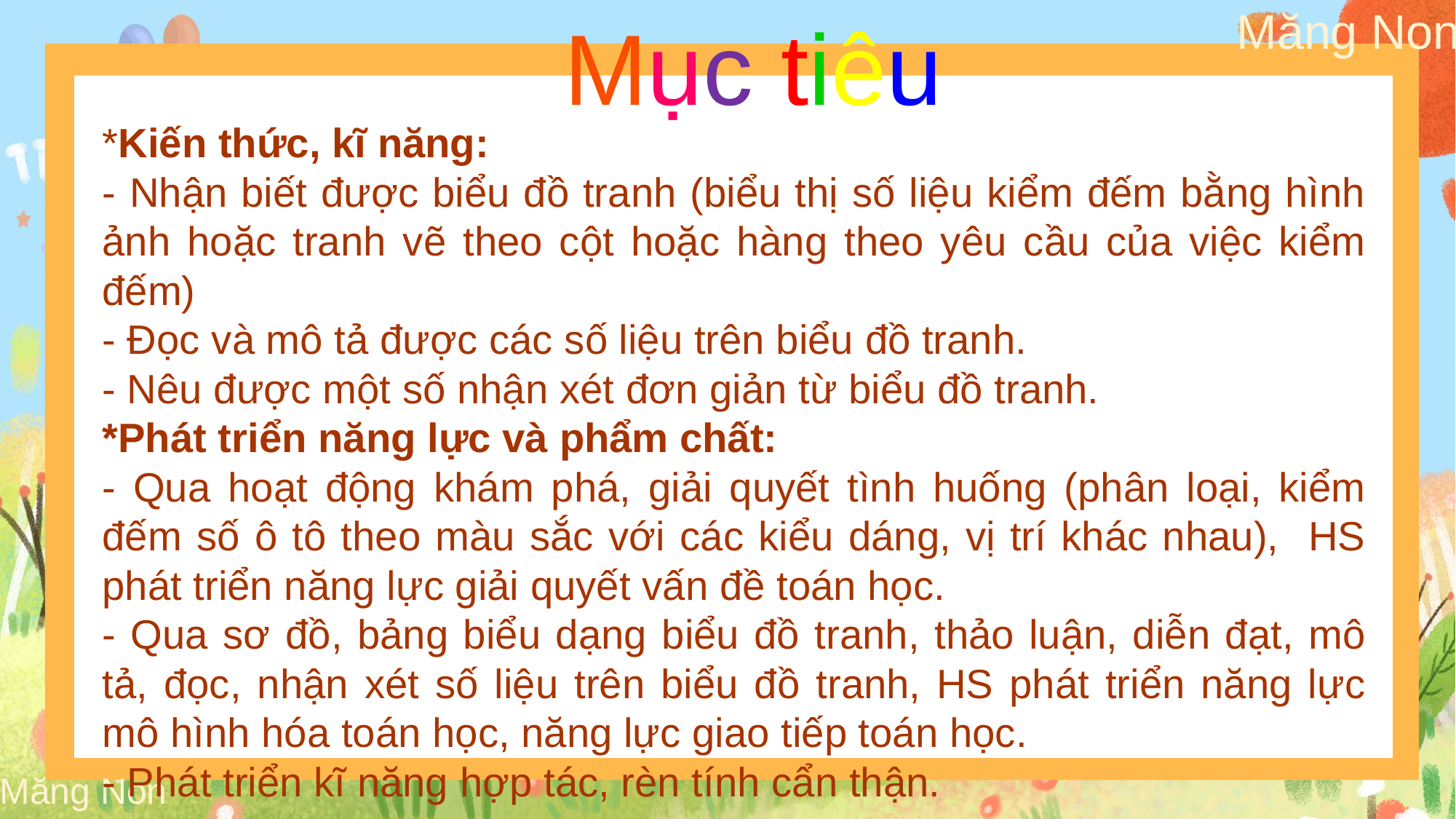

Mục tiêu
*Kiến thức, kĩ năng:
- Nhận biết được biểu đồ tranh (biểu thị số liệu kiểm đếm bằng hình ảnh hoặc tranh vẽ theo cột hoặc hàng theo yêu cầu của việc kiểm đếm)
- Đọc và mô tả được các số liệu trên biểu đồ tranh.
- Nêu được một số nhận xét đơn giản từ biểu đồ tranh.
*Phát triển năng lực và phẩm chất:
- Qua hoạt động khám phá, giải quyết tình huống (phân loại, kiểm đếm số ô tô theo màu sắc với các kiểu dáng, vị trí khác nhau),  HS phát triển năng lực giải quyết vấn đề toán học.
- Qua sơ đồ, bảng biểu dạng biểu đồ tranh, thảo luận, diễn đạt, mô tả, đọc, nhận xét số liệu trên biểu đồ tranh, HS phát triển năng lực mô hình hóa toán học, năng lực giao tiếp toán học.
- Phát triển kĩ năng hợp tác, rèn tính cẩn thận.